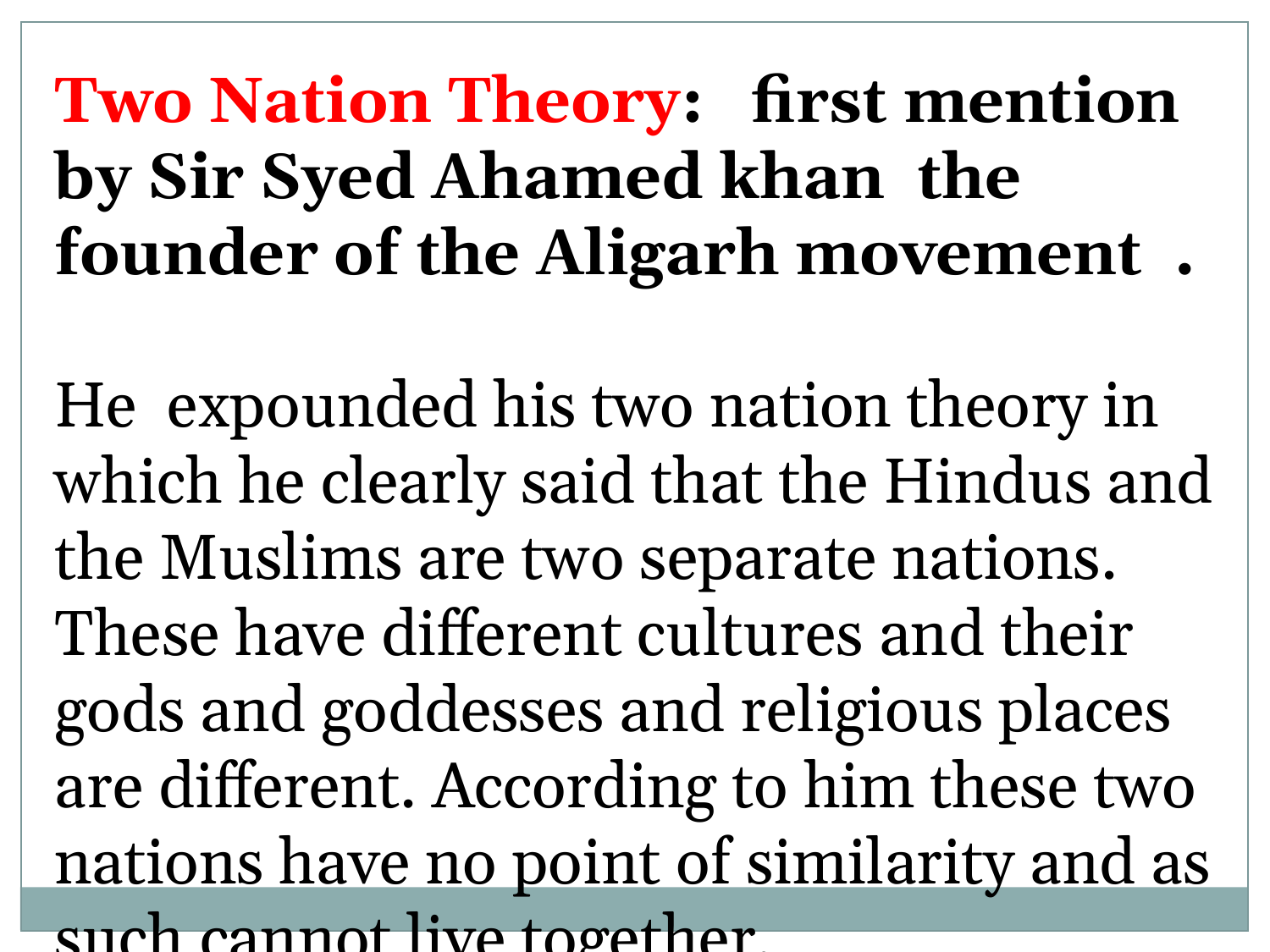

Two Nation Theory:   first mention by Sir Syed Ahamed khan  the founder of the Aligarh movement  .
He  expounded his two nation theory in which he clearly said that the Hindus and the Muslims are two separate nations. These have different cultures and their gods and goddesses and religious places are different. According to him these two nations have no point of similarity and as such cannot live together.